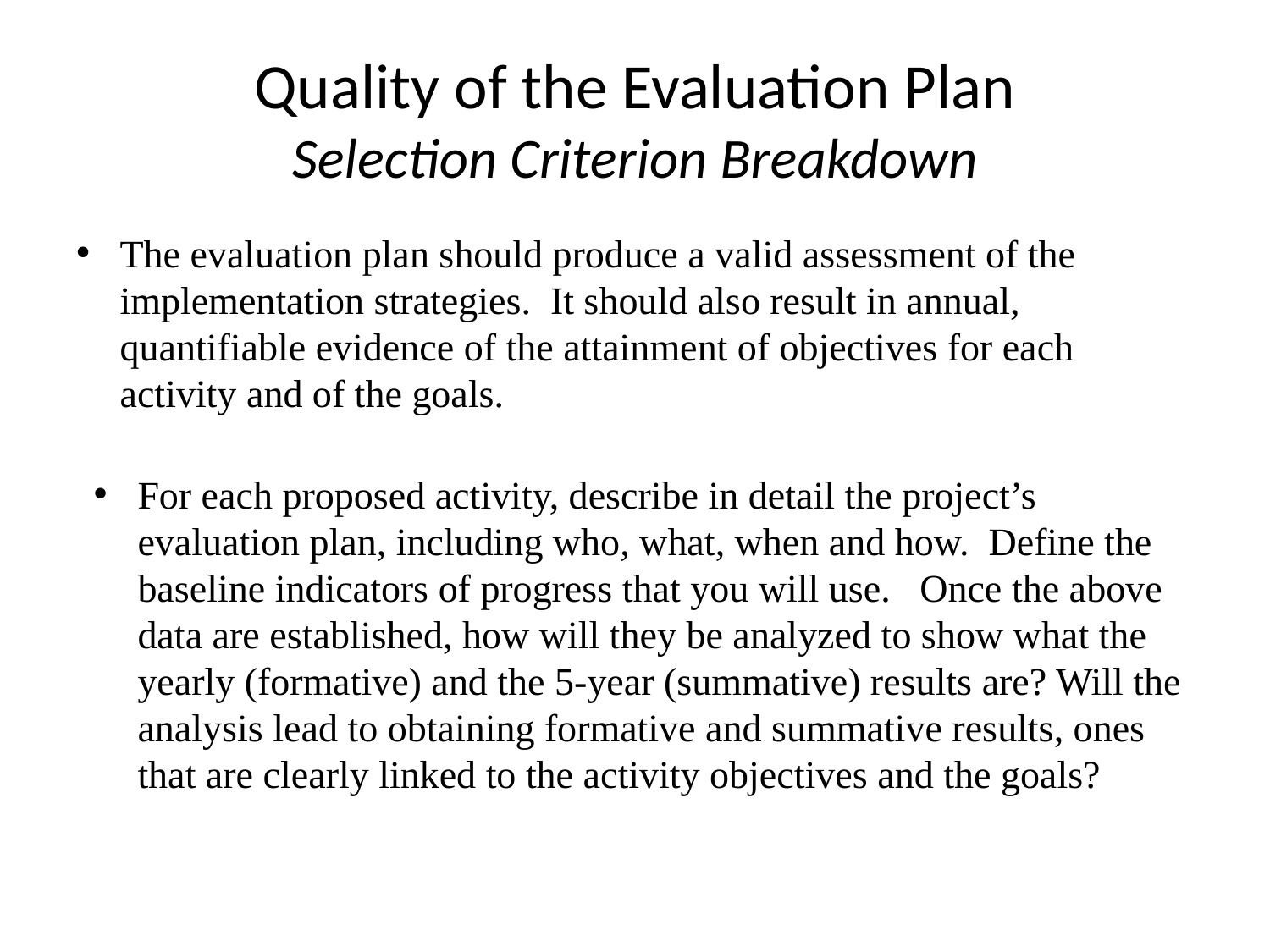

# Quality of the Evaluation Plan Selection Criterion Breakdown
The evaluation plan should produce a valid assessment of the implementation strategies.  It should also result in annual, quantifiable evidence of the attainment of objectives for each activity and of the goals.

For each proposed activity, describe in detail the project’s evaluation plan, including who, what, when and how.  Define the baseline indicators of progress that you will use.   Once the above data are established, how will they be analyzed to show what the yearly (formative) and the 5-year (summative) results are? Will the analysis lead to obtaining formative and summative results, ones that are clearly linked to the activity objectives and the goals?